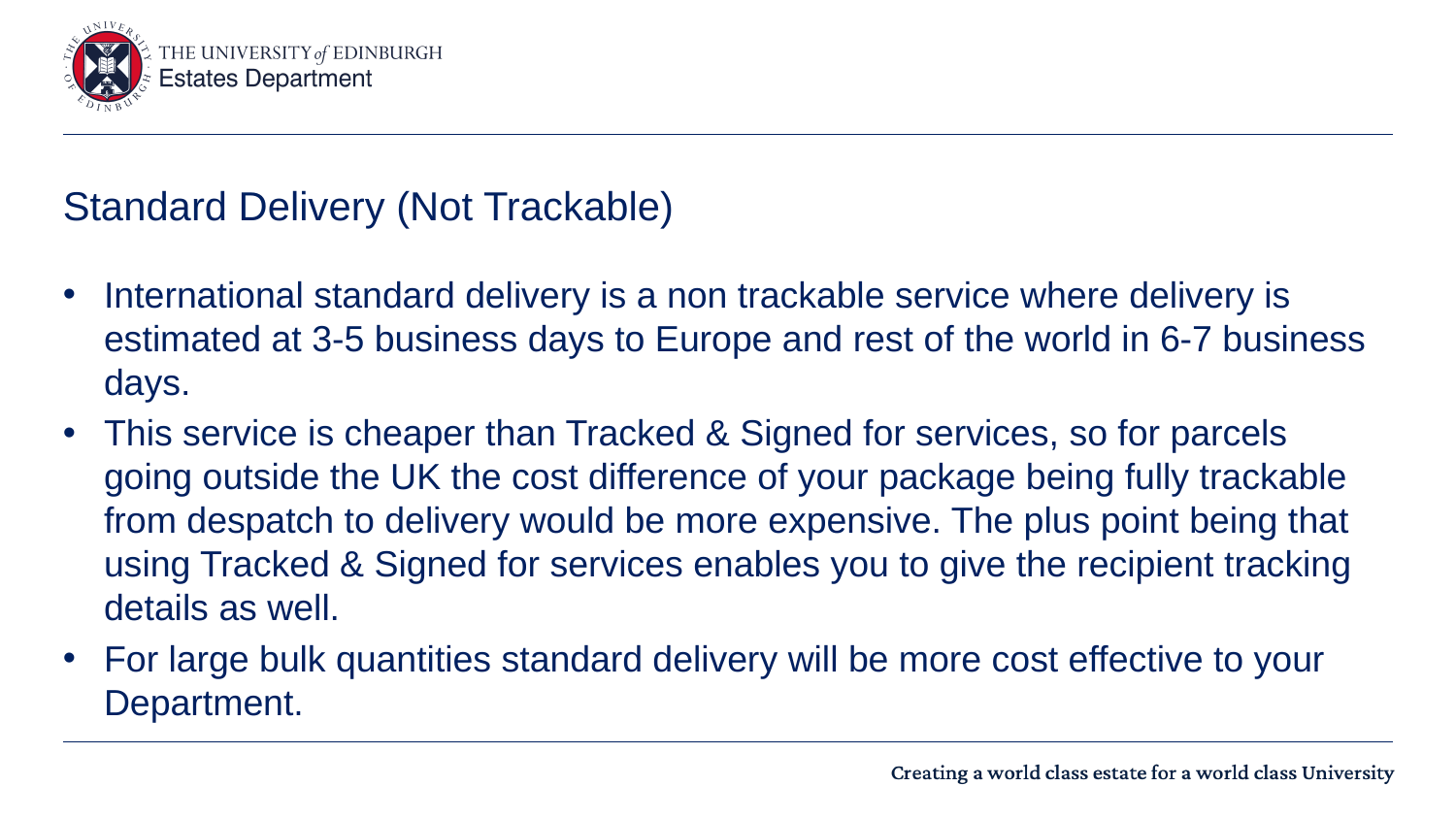

# Standard Delivery (Not Trackable)
International standard delivery is a non trackable service where delivery is estimated at 3-5 business days to Europe and rest of the world in 6-7 business days.
This service is cheaper than Tracked & Signed for services, so for parcels going outside the UK the cost difference of your package being fully trackable from despatch to delivery would be more expensive. The plus point being that using Tracked & Signed for services enables you to give the recipient tracking details as well.
For large bulk quantities standard delivery will be more cost effective to your Department.